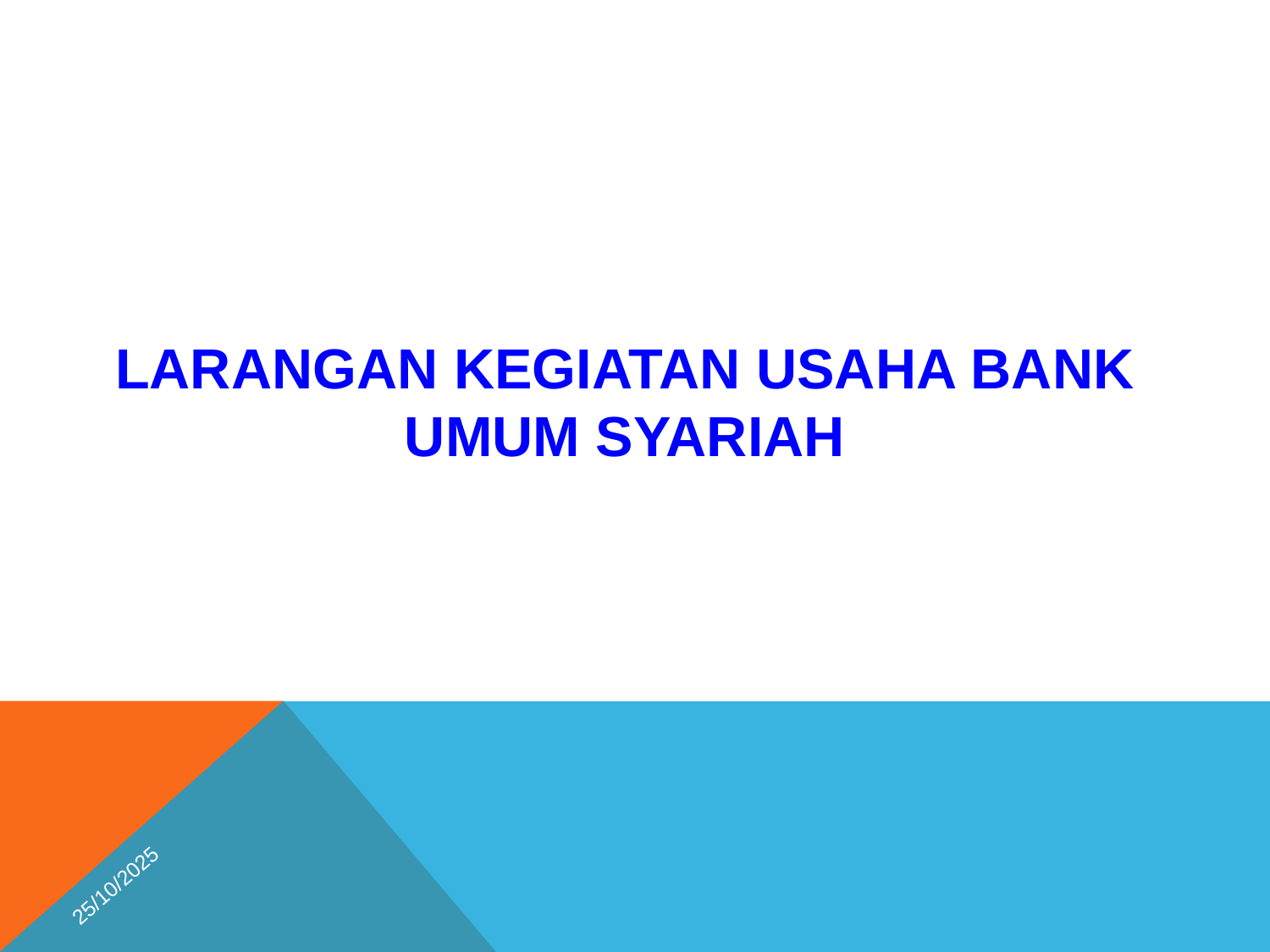

LARANGAN KEGIATAN USAHA BANK UMUM SYARIAH
25/10/2025